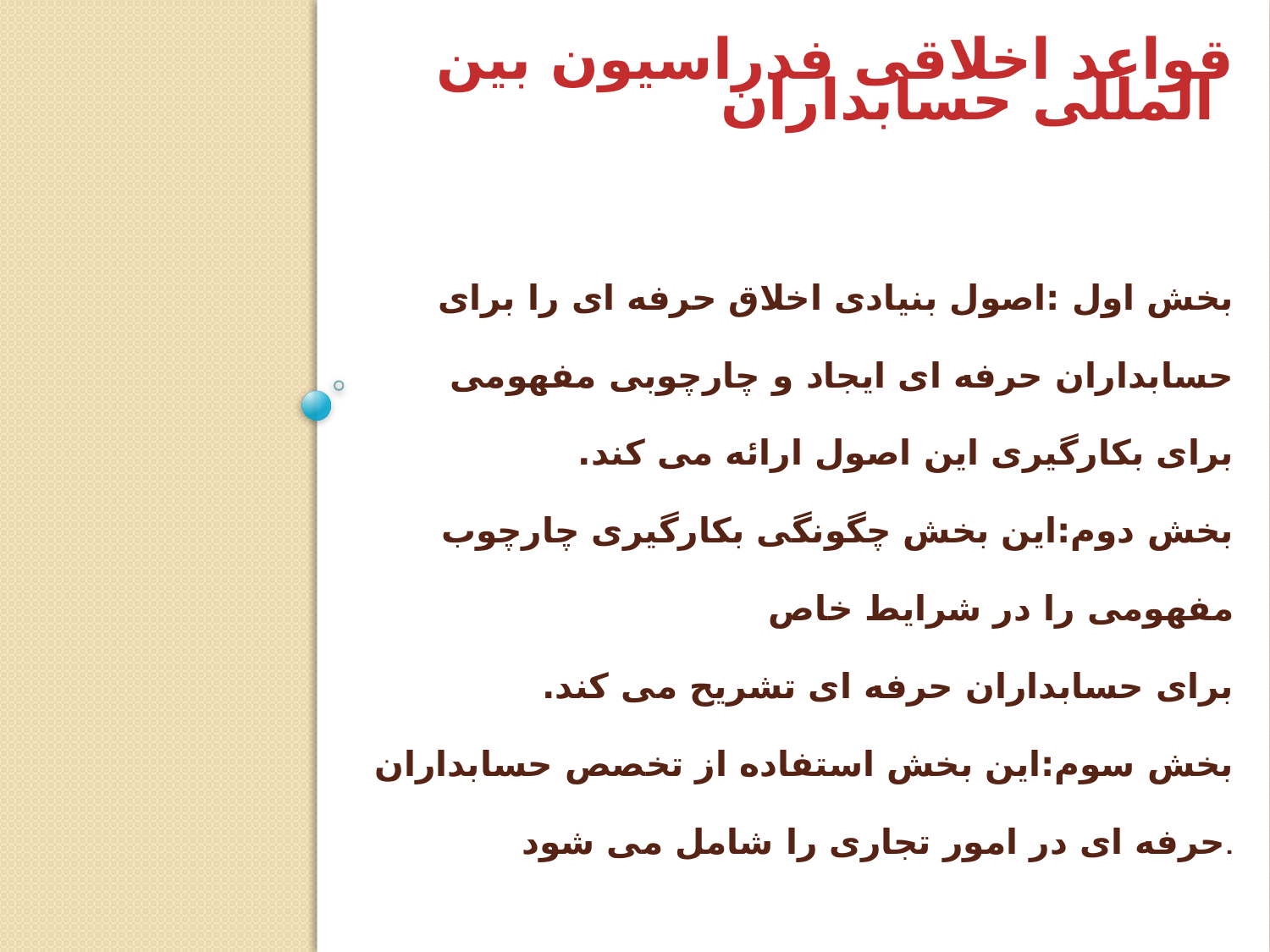

قواعد اخلاقی فدراسیون بین المللی حسابداران
# بخش اول :اصول بنیادی اخلاق حرفه ای را برای حسابداران حرفه ای ایجاد و چارچوبی مفهومی برای بکارگیری این اصول ارائه می کند. بخش دوم:این بخش چگونگی بکارگیری چارچوب مفهومی را در شرایط خاص برای حسابداران حرفه ای تشریح می کند. بخش سوم:این بخش استفاده از تخصص حسابداران حرفه ای در امور تجاری را شامل می شود.